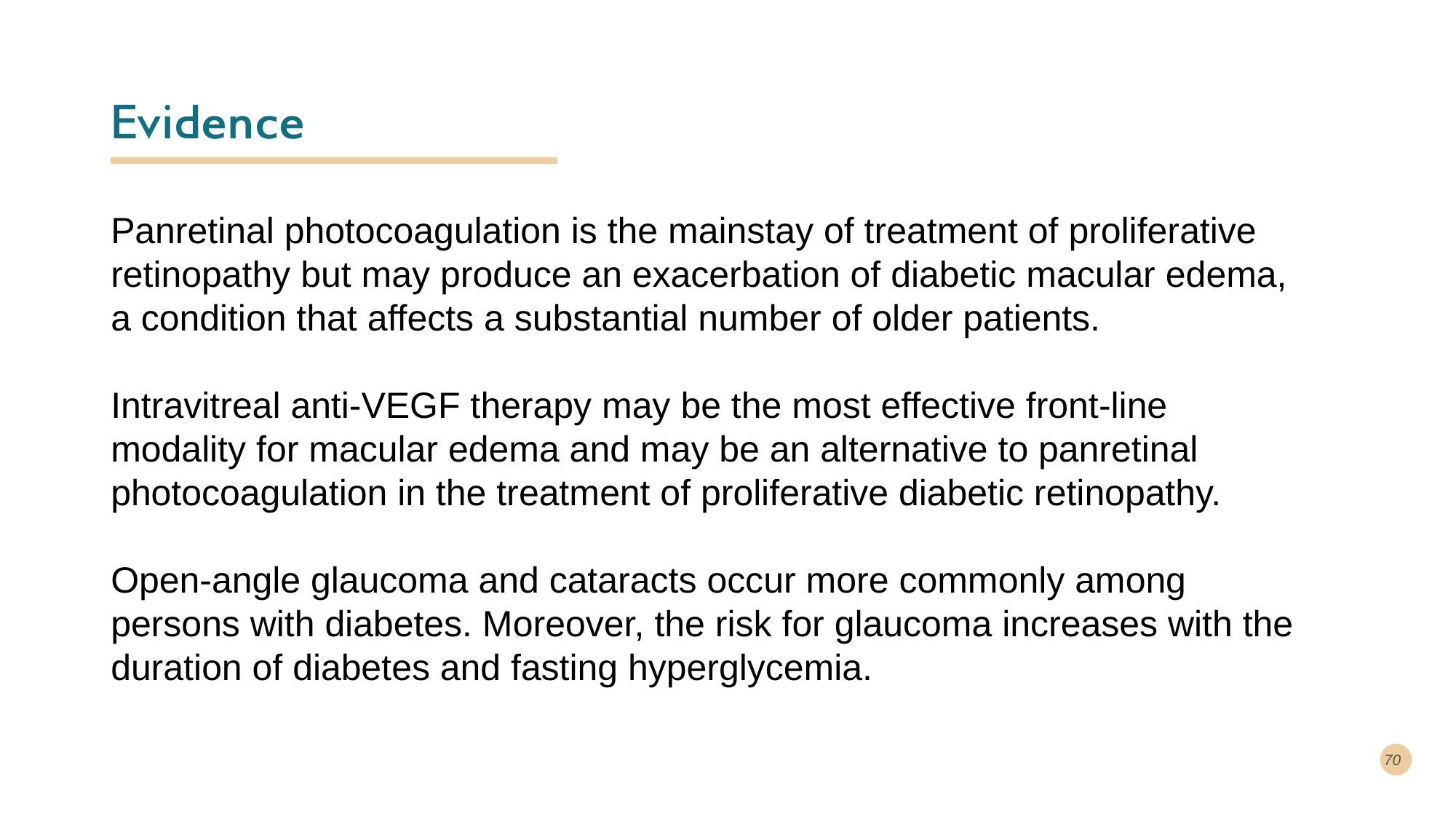

# Evidence

Panretinal photocoagulation is the mainstay of treatment of proliferative retinopathy but may produce an exacerbation of diabetic macular edema, a condition that affects a substantial number of older patients.

Intravitreal anti-VEGF therapy may be the most effective front-line modality for macular edema and may be an alternative to panretinal photocoagulation in the treatment of proliferative diabetic retinopathy.

Open-angle glaucoma and cataracts occur more commonly among
persons with diabetes. Moreover, the risk for glaucoma increases with the duration of diabetes and fasting hyperglycemia.

70